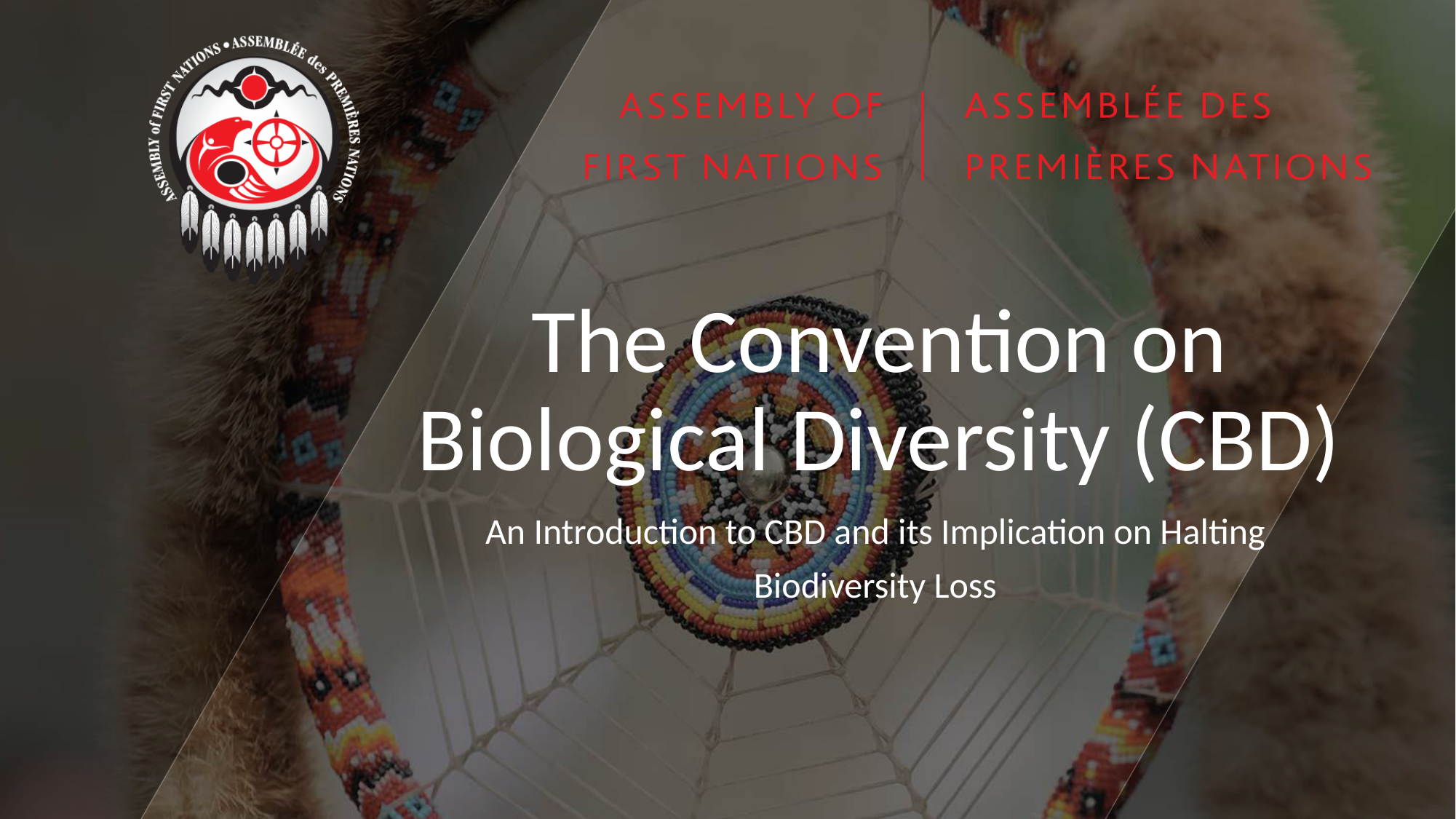

# The Convention on Biological Diversity (CBD)
An Introduction to CBD and its Implication on Halting
Biodiversity Loss